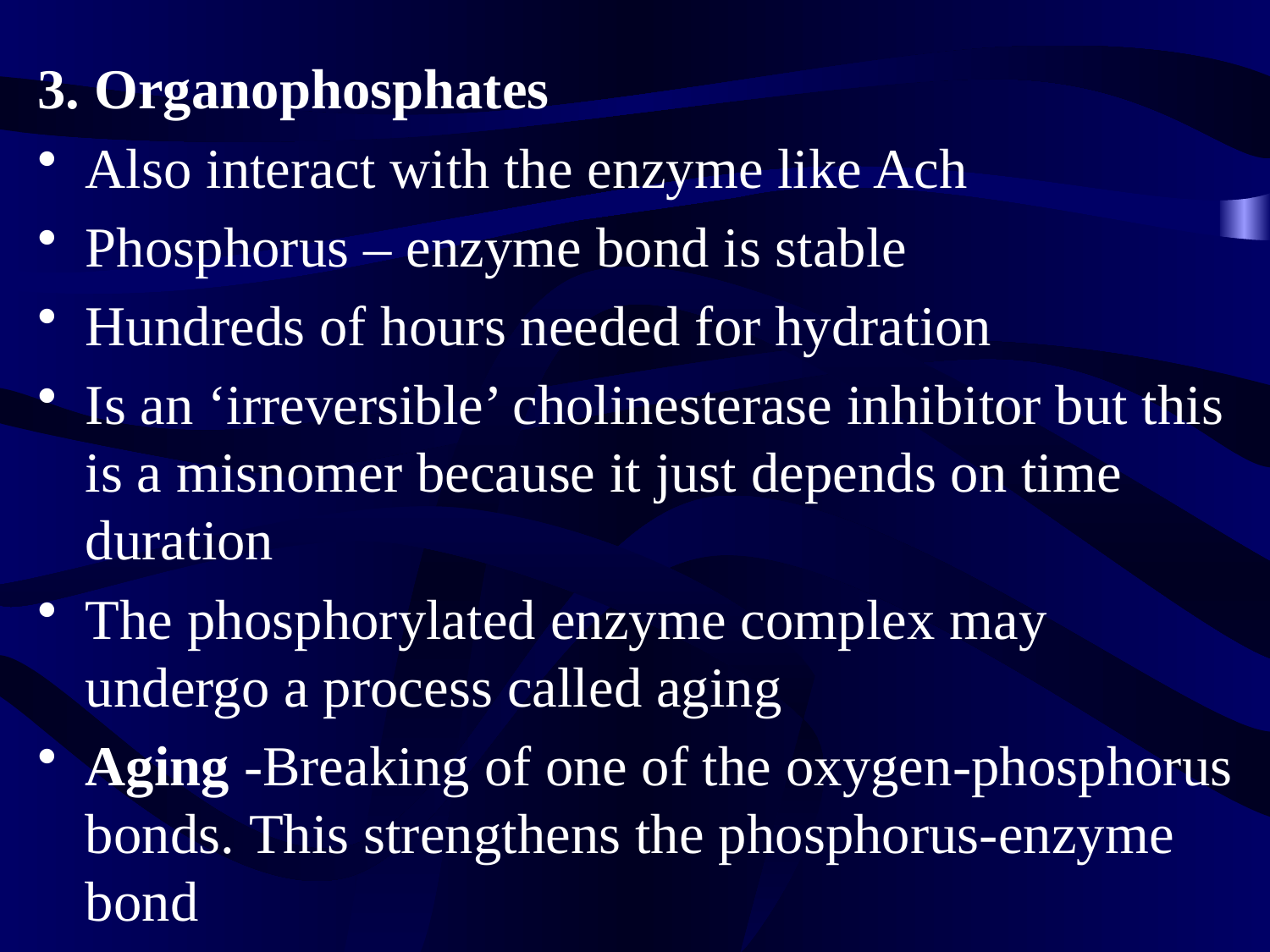

3. Organophosphates
Also interact with the enzyme like Ach
Phosphorus – enzyme bond is stable
Hundreds of hours needed for hydration
Is an ‘irreversible’ cholinesterase inhibitor but this is a misnomer because it just depends on time duration
The phosphorylated enzyme complex may undergo a process called aging
Aging -Breaking of one of the oxygen-phosphorus bonds. This strengthens the phosphorus-enzyme bond